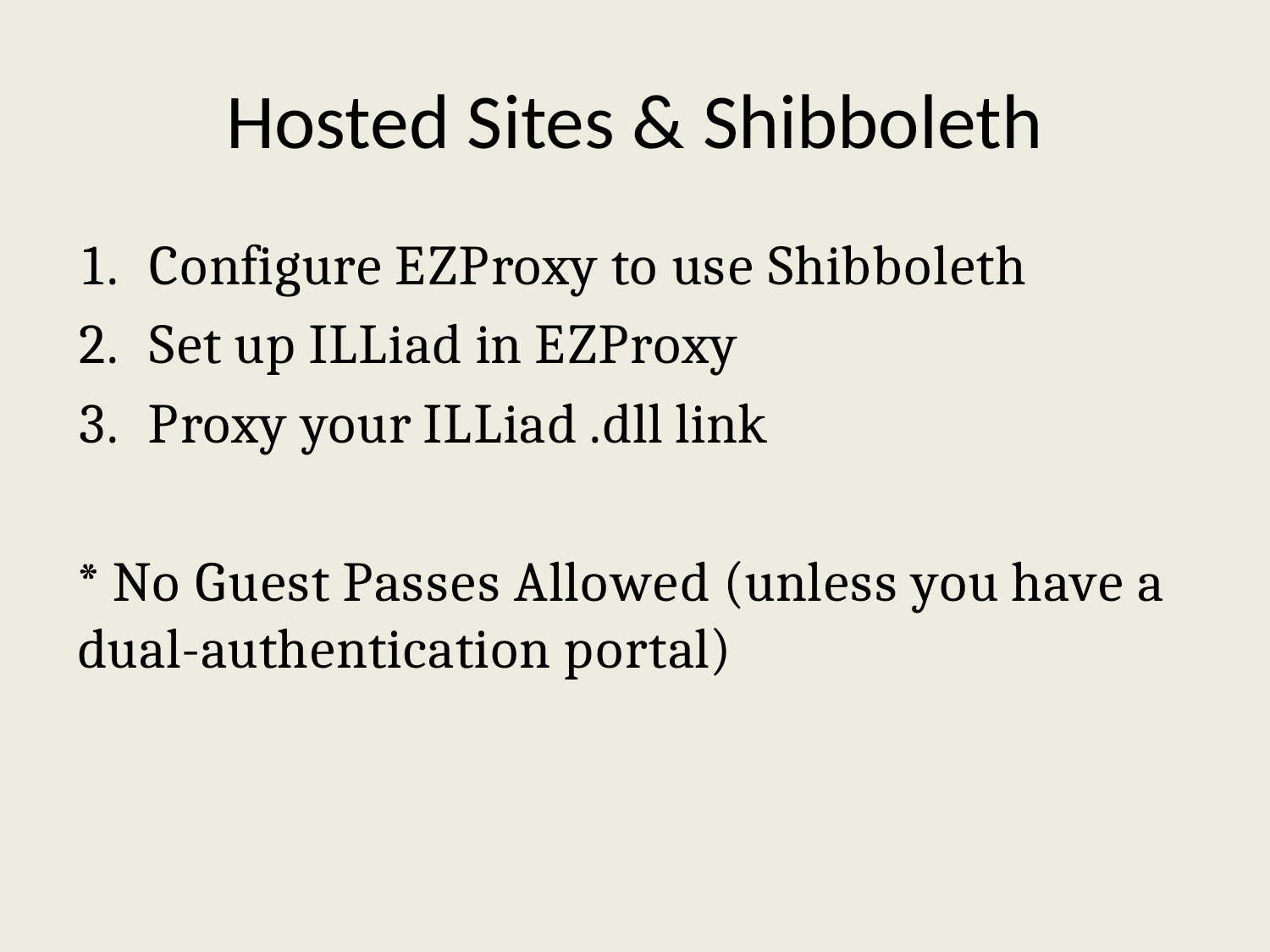

# Hosted Sites & Shibboleth
Configure EZProxy to use Shibboleth
Set up ILLiad in EZProxy
Proxy your ILLiad .dll link

* No Guest Passes Allowed (unless you have a dual-authentication portal)